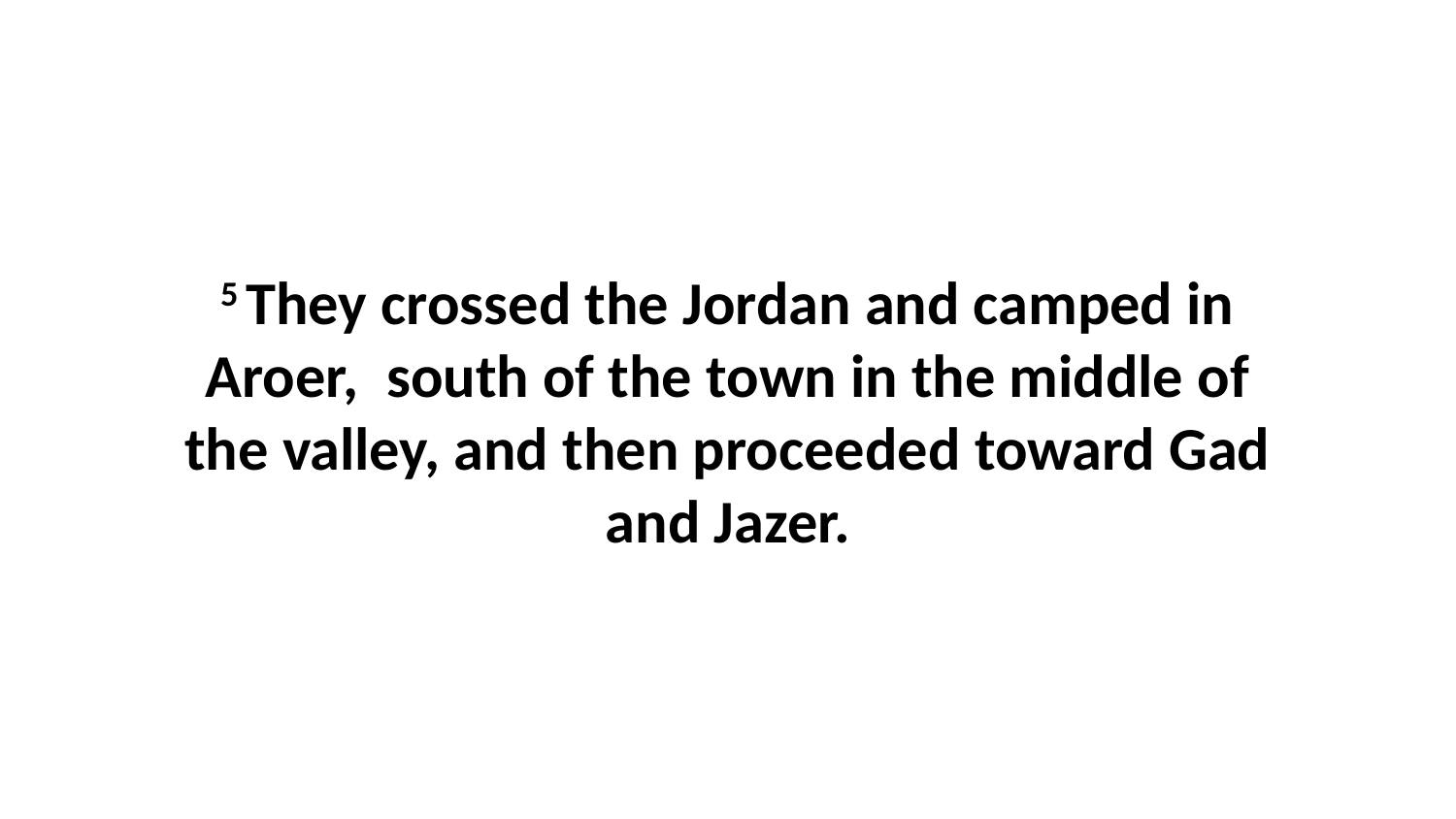

5 They crossed the Jordan and camped in Aroer,  south of the town in the middle of the valley, and then proceeded toward Gad and Jazer.